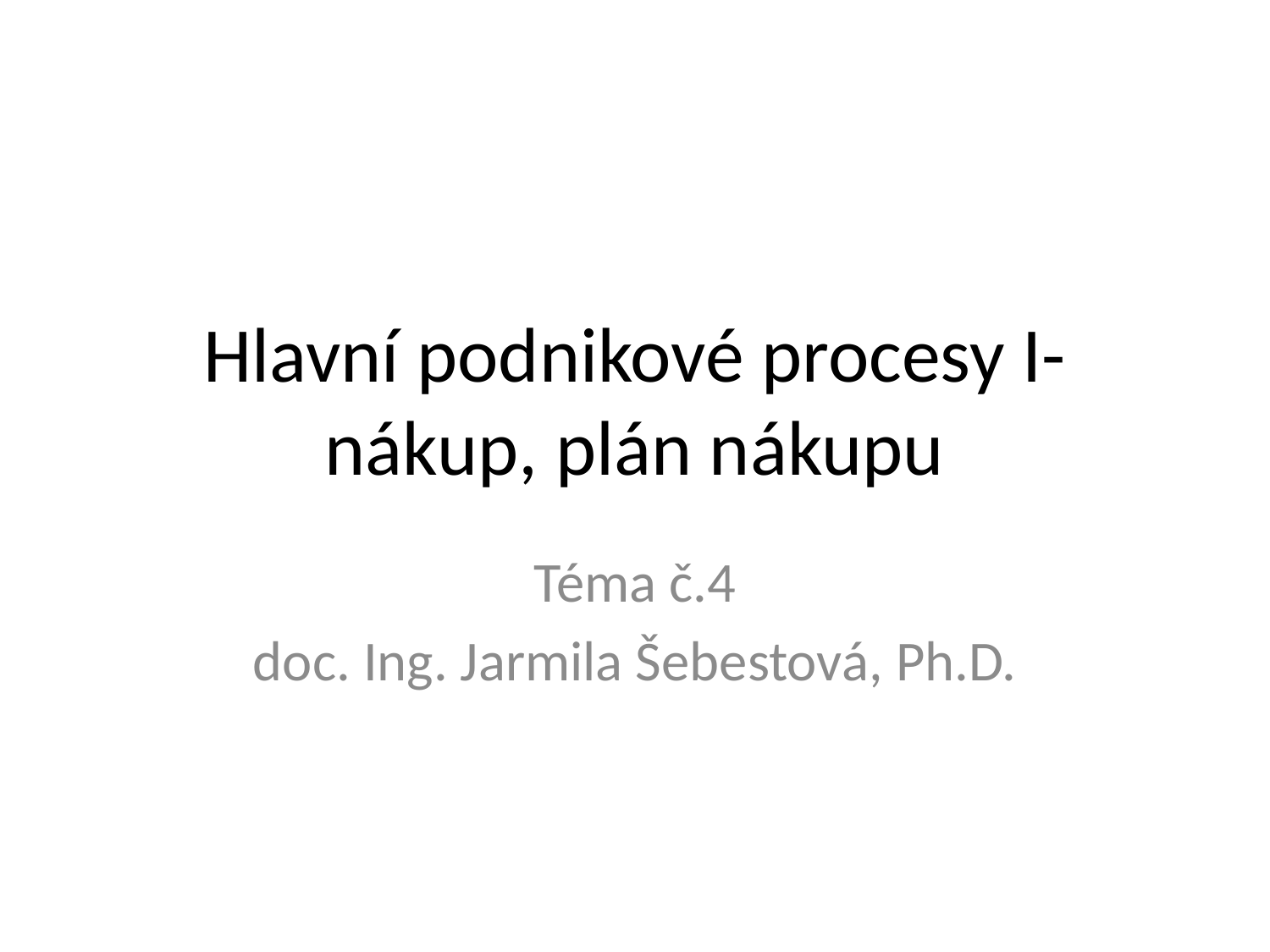

# Hlavní podnikové procesy I- nákup, plán nákupu
Téma č.4
doc. Ing. Jarmila Šebestová, Ph.D.